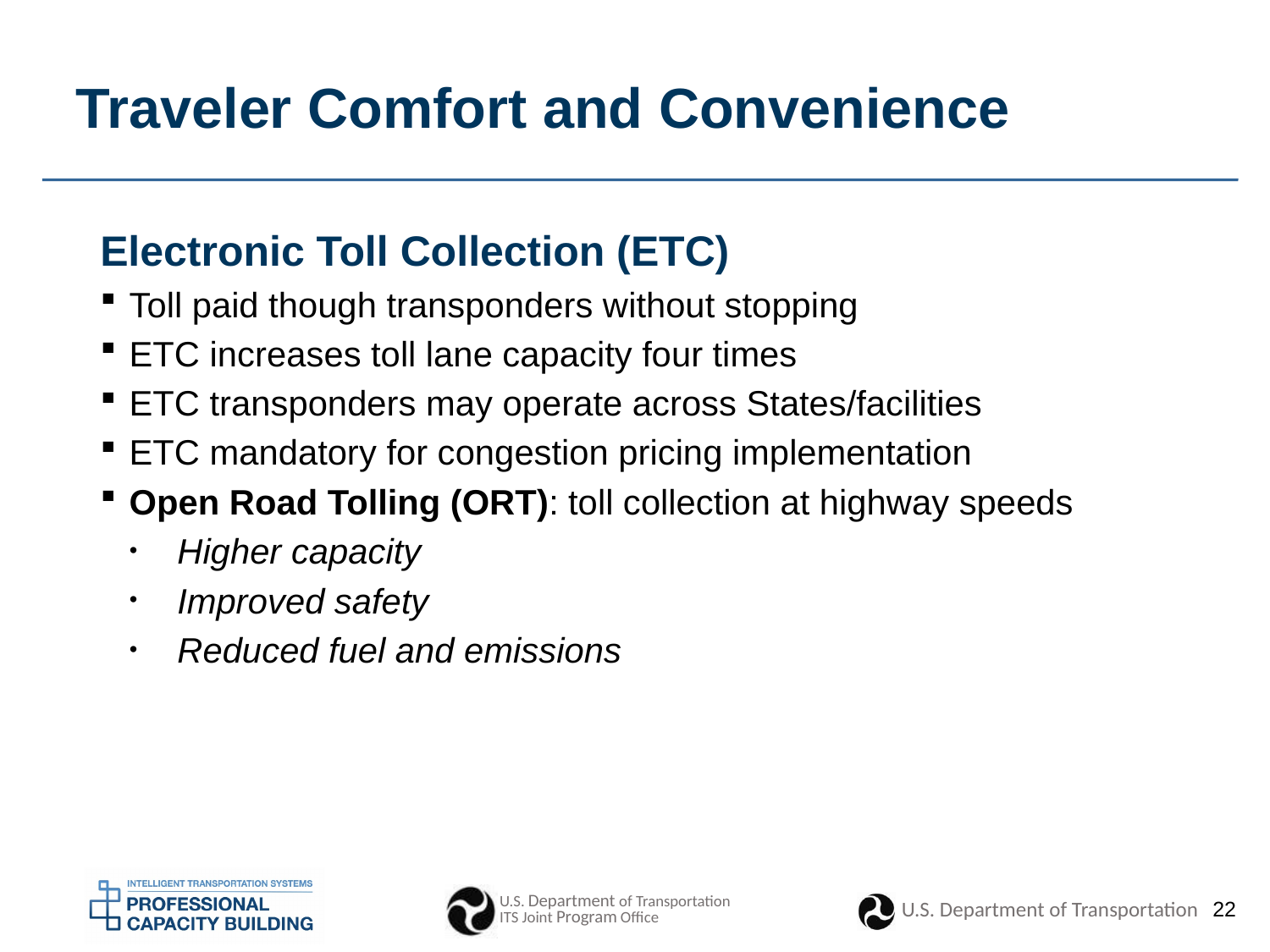

Traveler Comfort and Convenience

Electronic Toll Collection (ETC)
Toll paid though transponders without stopping
ETC increases toll lane capacity four times
ETC transponders may operate across States/facilities
ETC mandatory for congestion pricing implementation
Open Road Tolling (ORT): toll collection at highway speeds
Higher capacity
Improved safety
Reduced fuel and emissions